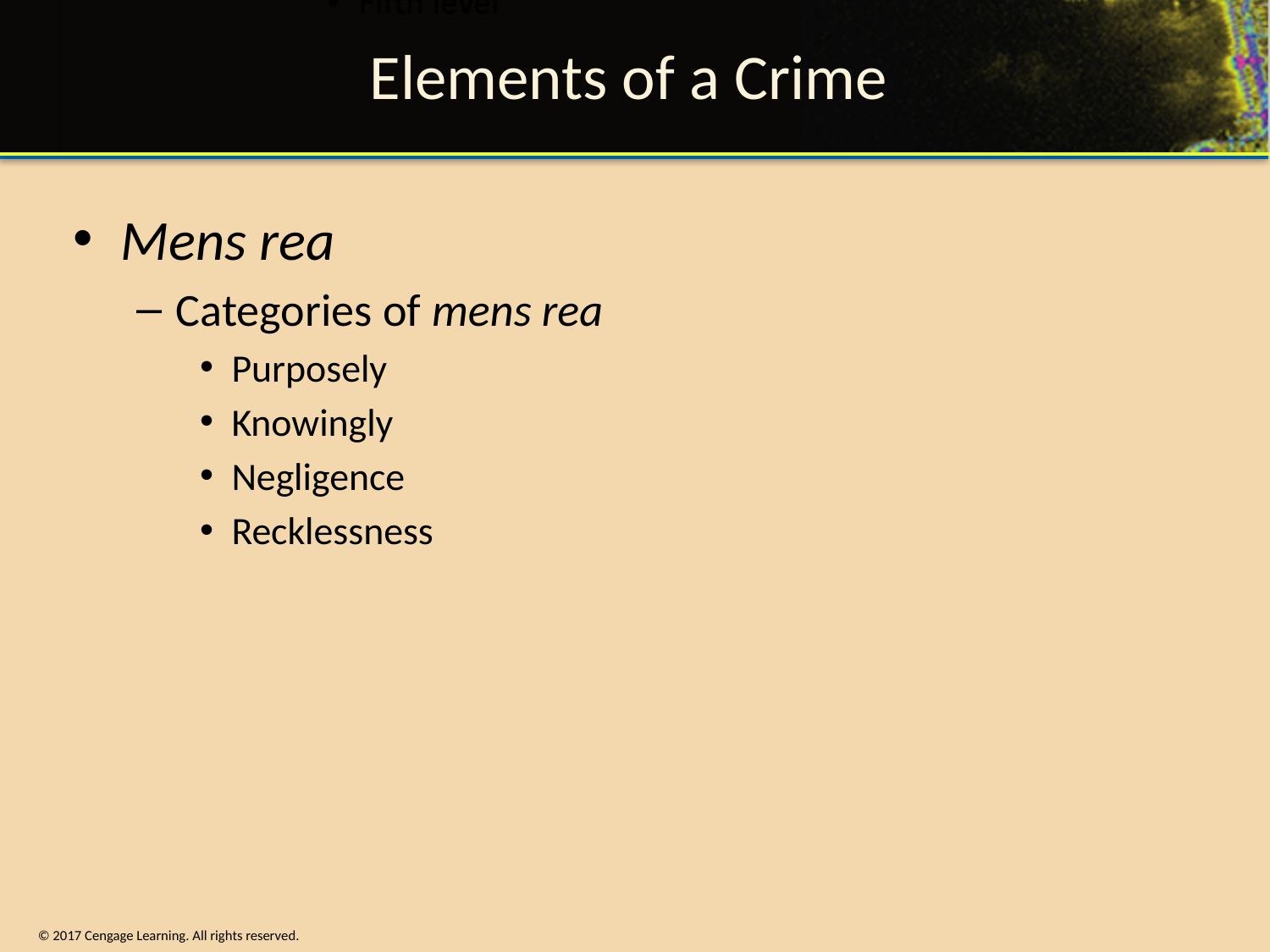

# Elements of a Crime
Mens rea
Categories of mens rea
Purposely
Knowingly
Negligence
Recklessness